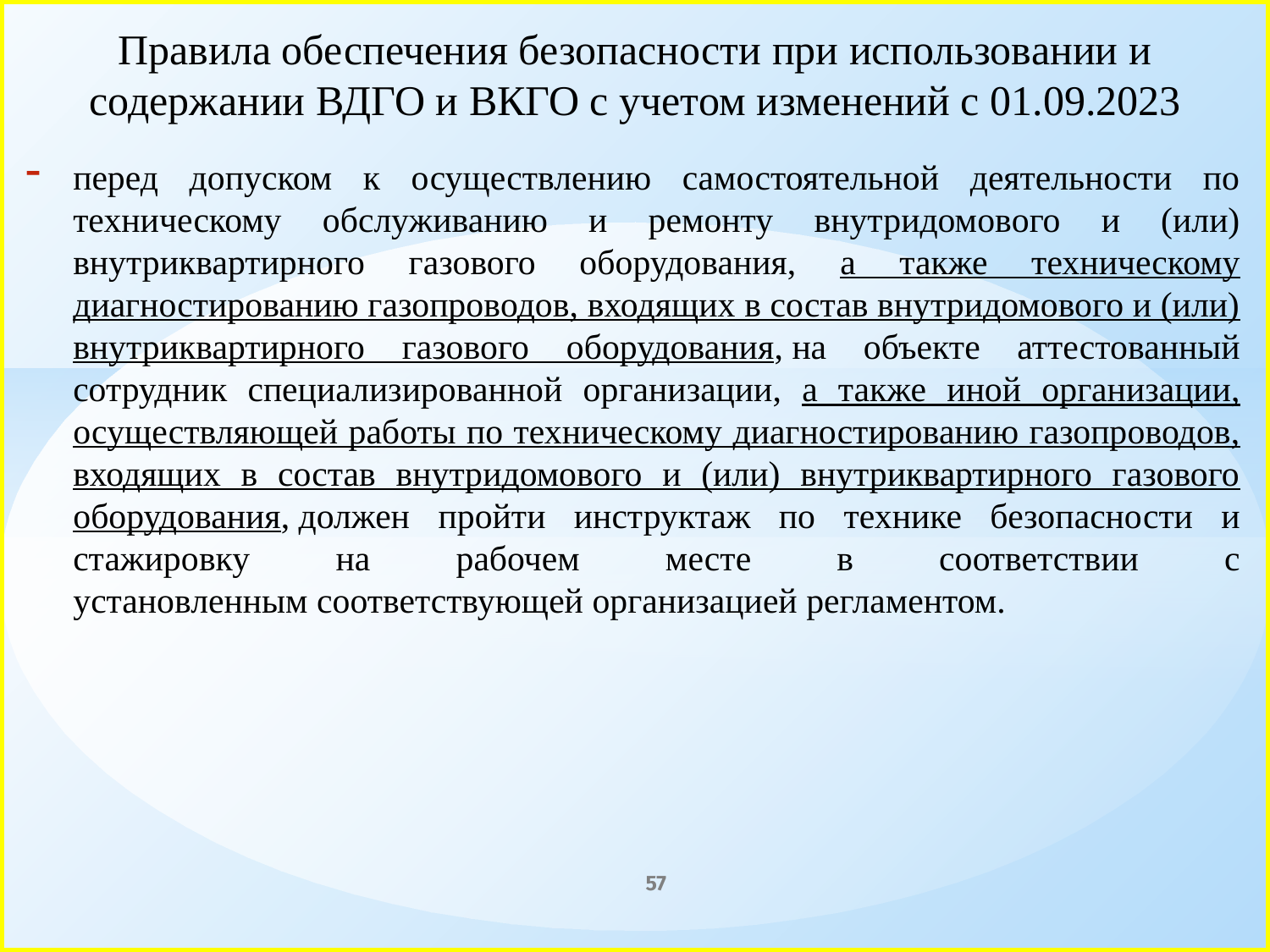

# Правила обеспечения безопасности при использовании и содержании ВДГО и ВКГО с учетом изменений с 01.09.2023
перед допуском к осуществлению самостоятельной деятельности по техническому обслуживанию и ремонту внутридомового и (или) внутриквартирного газового оборудования, а также техническому диагностированию газопроводов, входящих в состав внутридомового и (или) внутриквартирного газового оборудования, на объекте аттестованный сотрудник специализированной организации, а также иной организации, осуществляющей работы по техническому диагностированию газопроводов, входящих в состав внутридомового и (или) внутриквартирного газового оборудования, должен пройти инструктаж по технике безопасности и стажировку на рабочем месте в соответствии с установленным соответствующей организацией регламентом.
57